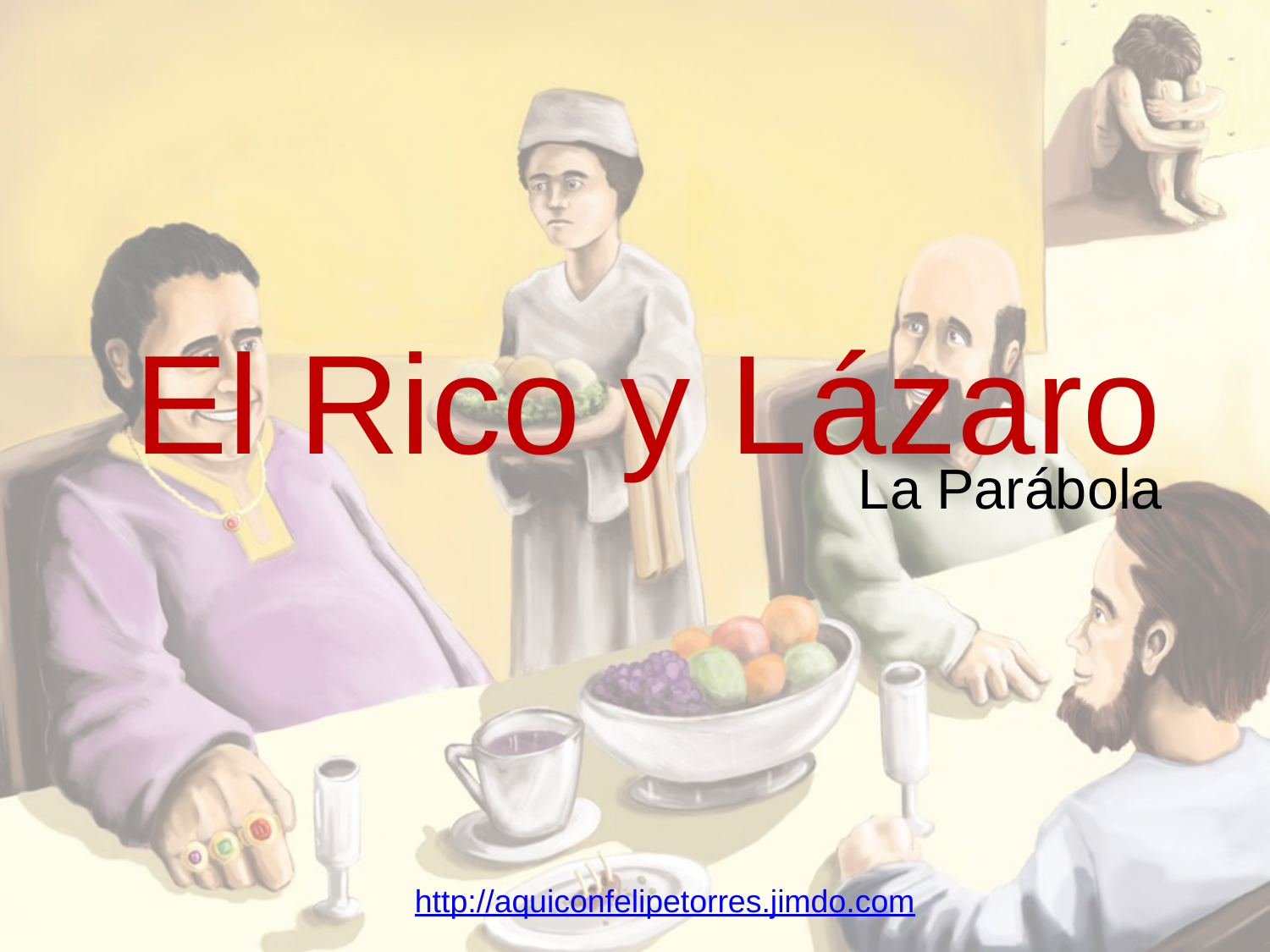

# El Rico y Lázaro
La Parábola
http://aquiconfelipetorres.jimdo.com